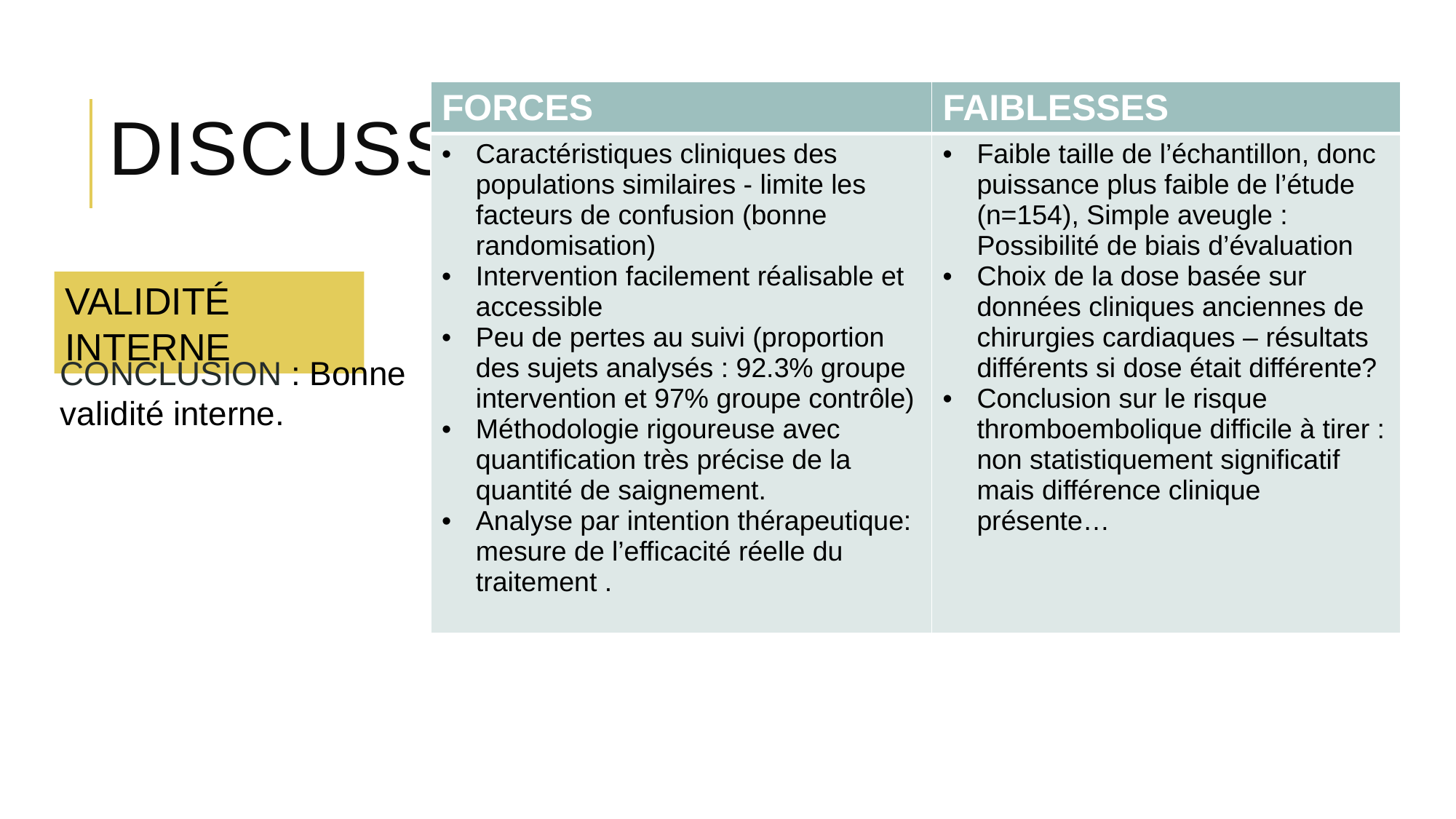

# discussion
| FORCES | FAIBLESSES |
| --- | --- |
| Caractéristiques cliniques des populations similaires - limite les facteurs de confusion (bonne randomisation) Intervention facilement réalisable et accessible Peu de pertes au suivi (proportion des sujets analysés : 92.3% groupe intervention et 97% groupe contrôle) Méthodologie rigoureuse avec quantification très précise de la quantité de saignement. Analyse par intention thérapeutique: mesure de l’efficacité réelle du traitement . | Faible taille de l’échantillon, donc puissance plus faible de l’étude (n=154), Simple aveugle : Possibilité de biais d’évaluation Choix de la dose basée sur données cliniques anciennes de chirurgies cardiaques – résultats différents si dose était différente? Conclusion sur le risque thromboembolique difficile à tirer : non statistiquement significatif mais différence clinique présente… |
VALIDITÉ INTERNE
CONCLUSION : Bonne validité interne.